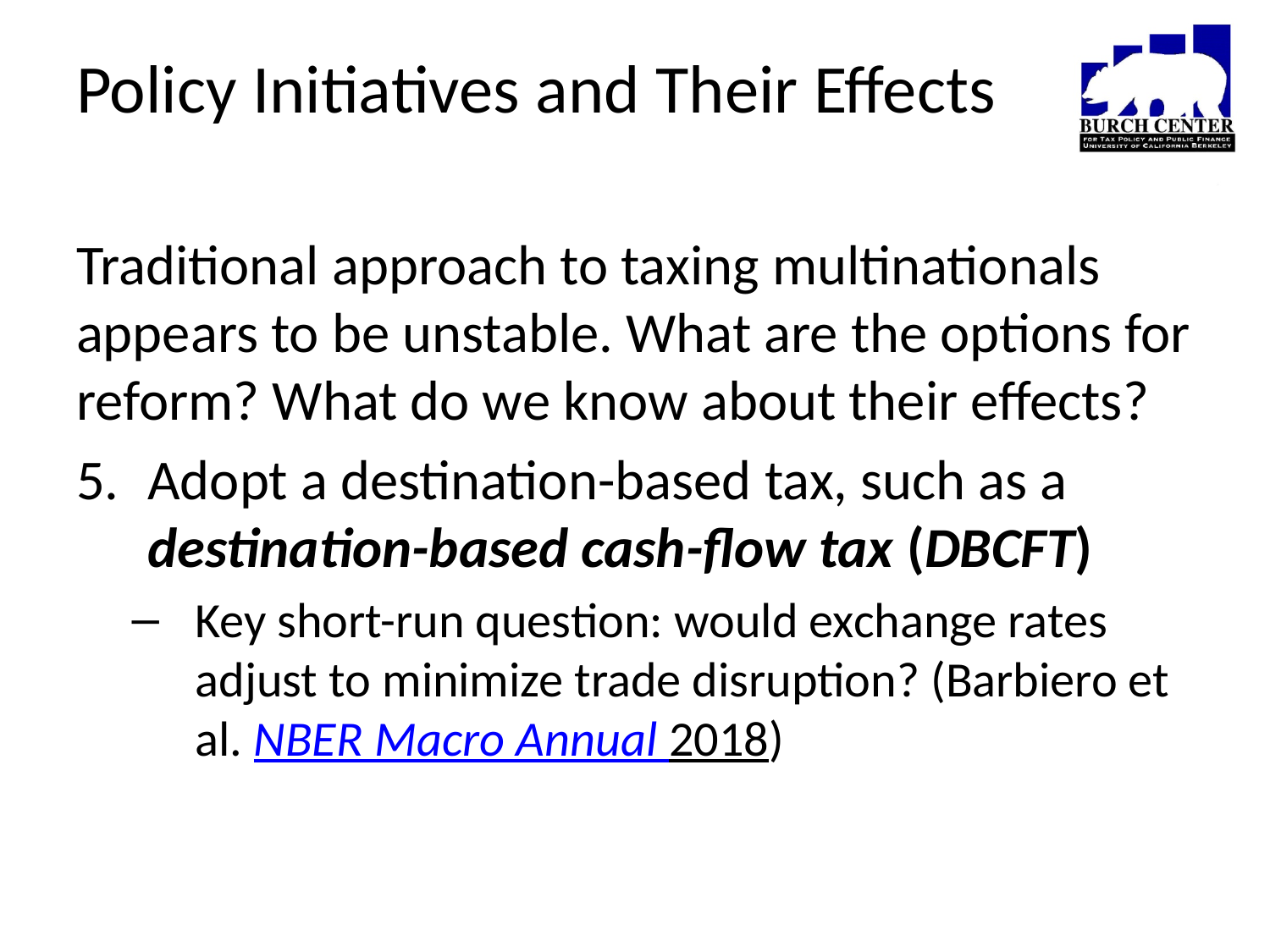

# Policy Initiatives and Their Effects
Traditional approach to taxing multinationals appears to be unstable. What are the options for reform? What do we know about their effects?
Adopt a destination-based tax, such as a destination-based cash-flow tax (DBCFT)
Key short-run question: would exchange rates adjust to minimize trade disruption? (Barbiero et al. NBER Macro Annual 2018)